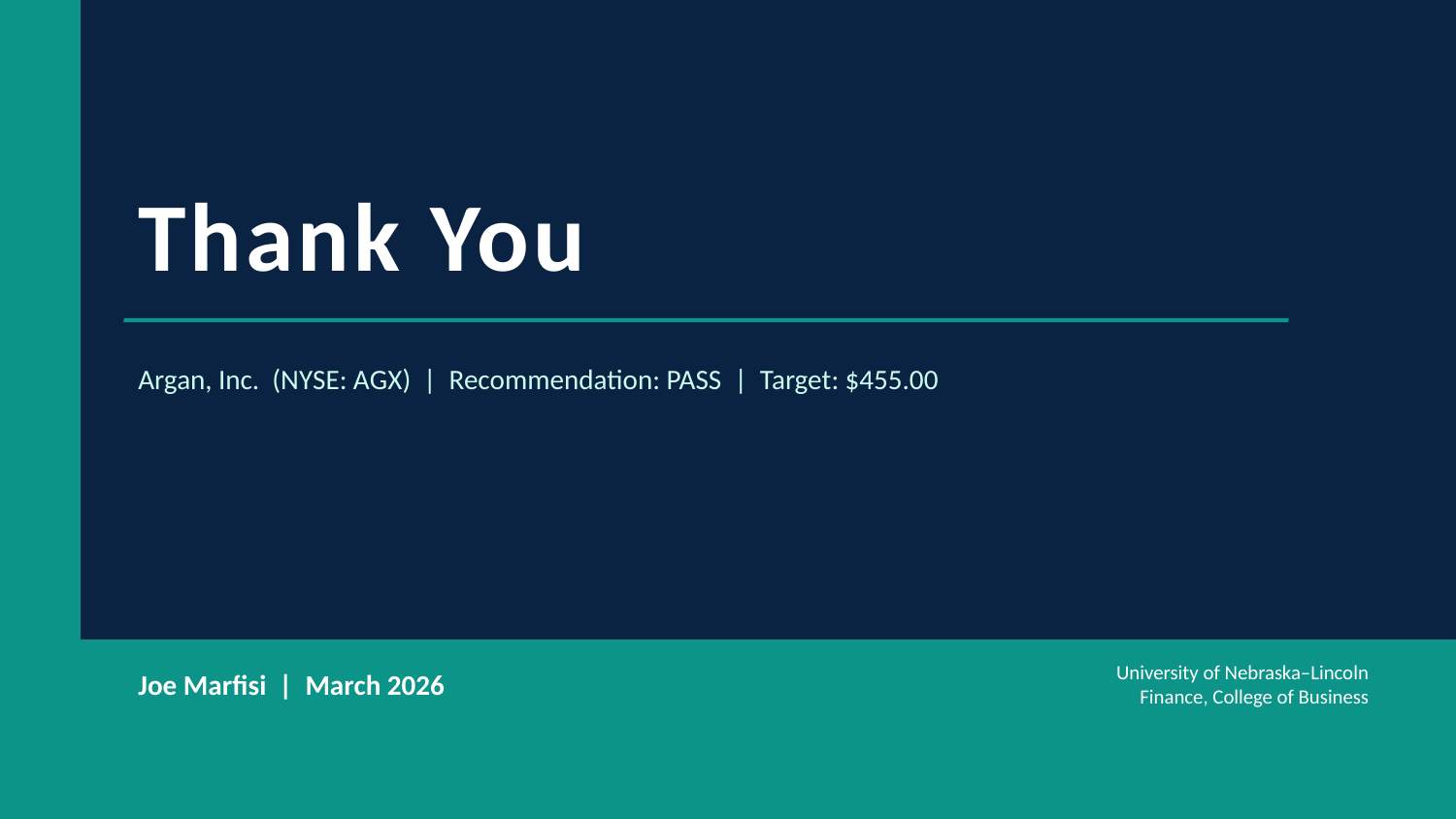

Thank You

Argan, Inc.  (NYSE: AGX)  |  Recommendation: PASS  |  Target: $455.00

University of Nebraska–Lincoln
Finance, College of Business
Joe Marfisi  |  March 2026